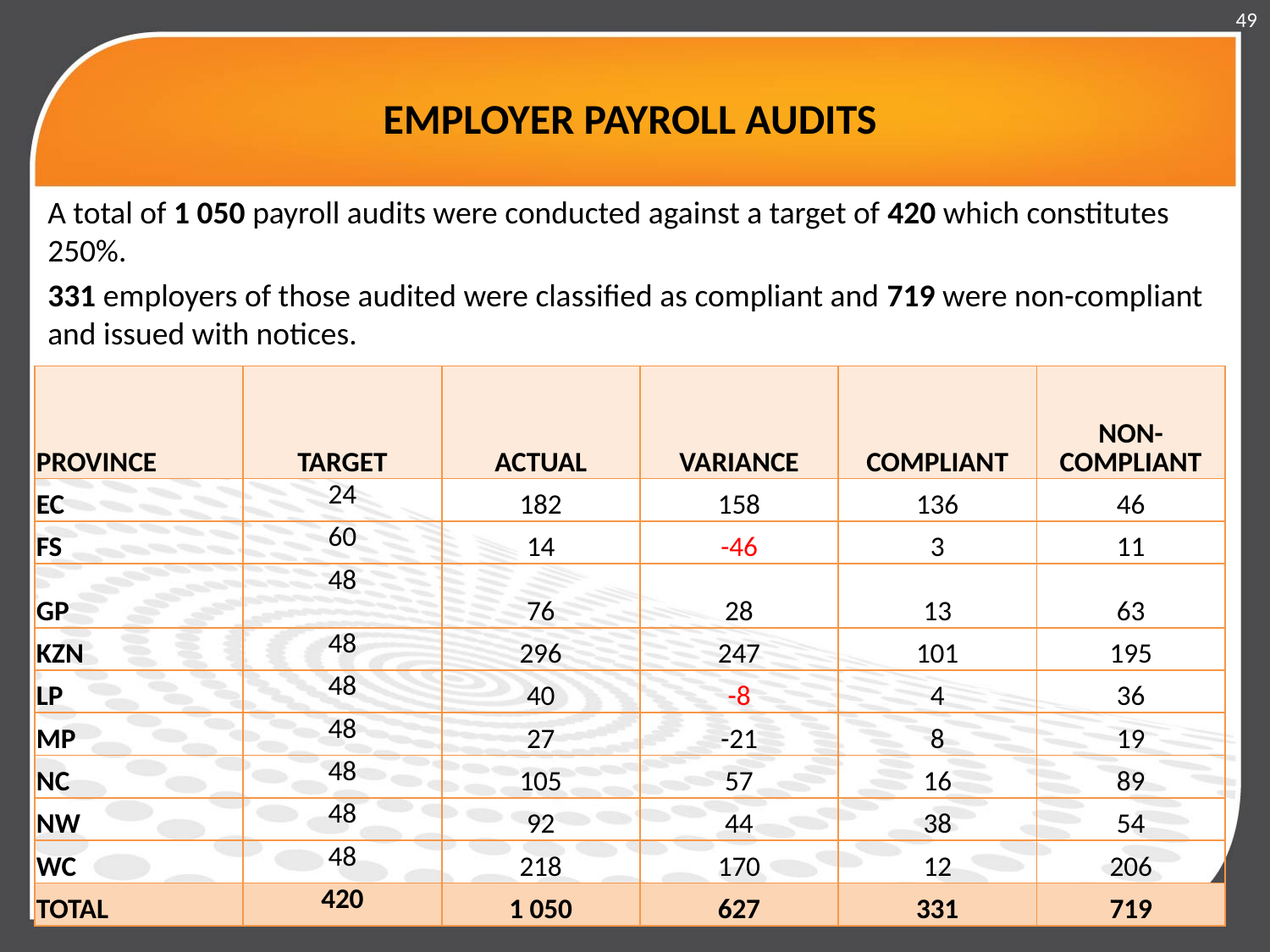

49
# EMPLOYER PAYROLL AUDITS
A total of 1 050 payroll audits were conducted against a target of 420 which constitutes  250%.
331 employers of those audited were classified as compliant and 719 were non-compliant and issued with notices.

| PROVINCE | TARGET | ACTUAL | VARIANCE | COMPLIANT | NON-COMPLIANT |
| --- | --- | --- | --- | --- | --- |
| EC | 24 | 182 | 158 | 136 | 46 |
| FS | 60 | 14 | -46 | 3 | 11 |
| GP | 48 | 76 | 28 | 13 | 63 |
| KZN | 48 | 296 | 247 | 101 | 195 |
| LP | 48 | 40 | -8 | 4 | 36 |
| MP | 48 | 27 | -21 | 8 | 19 |
| NC | 48 | 105 | 57 | 16 | 89 |
| NW | 48 | 92 | 44 | 38 | 54 |
| WC | 48 | 218 | 170 | 12 | 206 |
| TOTAL | 420 | 1 050 | 627 | 331 | 719 |